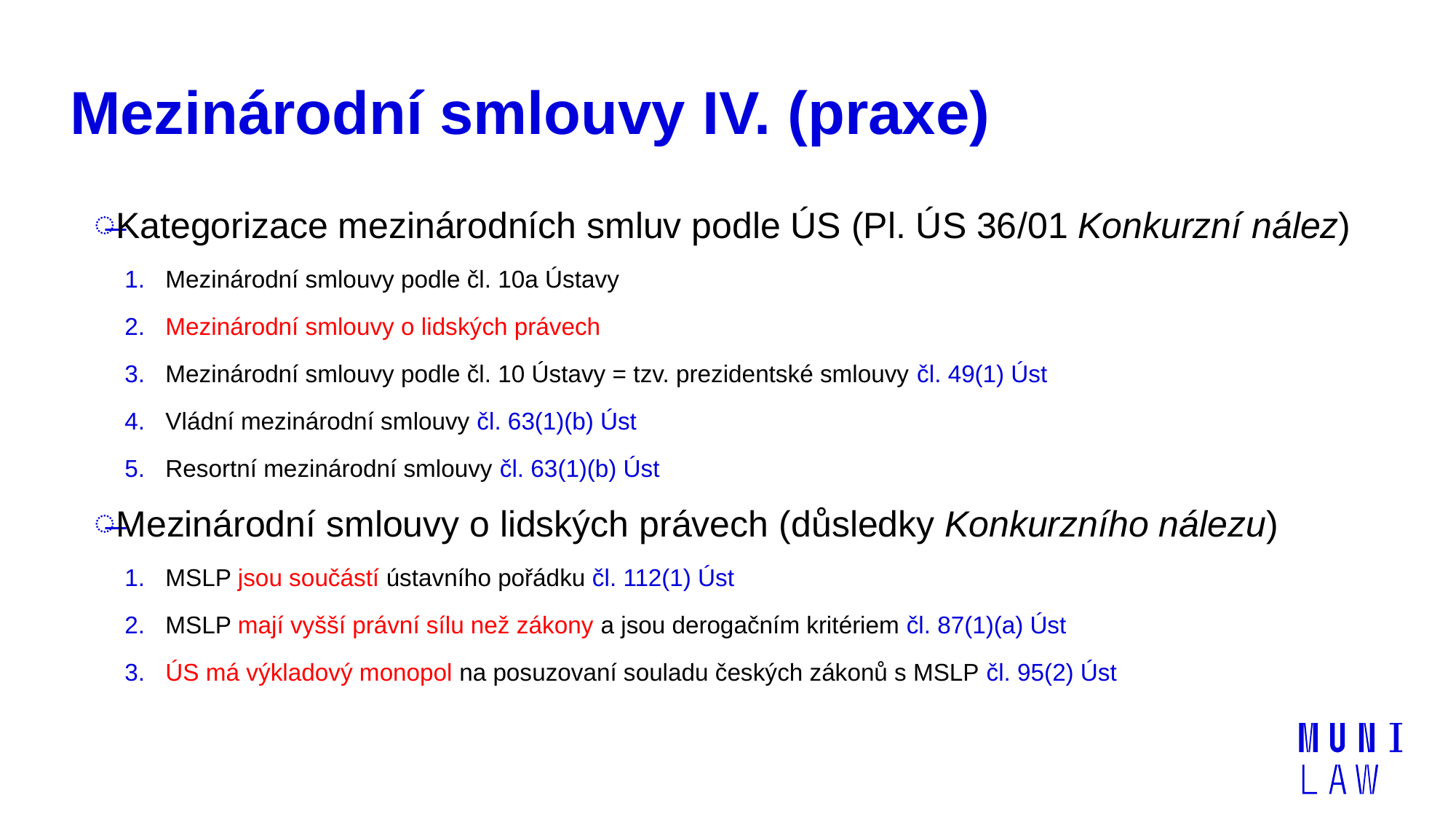

# Mezinárodní smlouvy IV. (praxe)
Kategorizace mezinárodních smluv podle ÚS (Pl. ÚS 36/01 Konkurzní nález)
Mezinárodní smlouvy podle čl. 10a Ústavy
Mezinárodní smlouvy o lidských právech
Mezinárodní smlouvy podle čl. 10 Ústavy = tzv. prezidentské smlouvy čl. 49(1) Úst
Vládní mezinárodní smlouvy čl. 63(1)(b) Úst
Resortní mezinárodní smlouvy čl. 63(1)(b) Úst
Mezinárodní smlouvy o lidských právech (důsledky Konkurzního nálezu)
MSLP jsou součástí ústavního pořádku čl. 112(1) Úst
MSLP mají vyšší právní sílu než zákony a jsou derogačním kritériem čl. 87(1)(a) Úst
ÚS má výkladový monopol na posuzovaní souladu českých zákonů s MSLP čl. 95(2) Úst